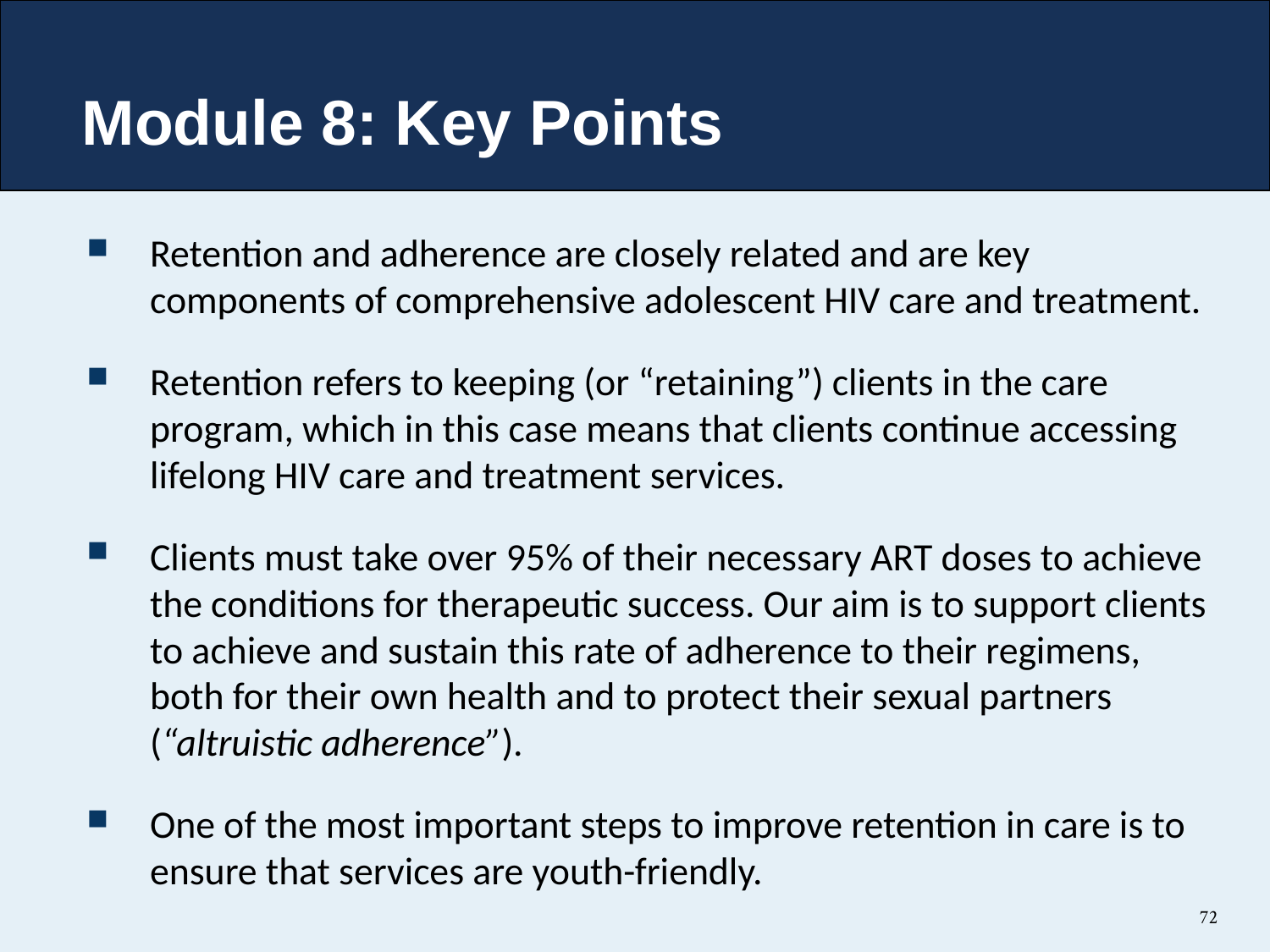

# Module 8: Key Points
Retention and adherence are closely related and are key components of comprehensive adolescent HIV care and treatment.
Retention refers to keeping (or “retaining”) clients in the care program, which in this case means that clients continue accessing lifelong HIV care and treatment services.
Clients must take over 95% of their necessary ART doses to achieve the conditions for therapeutic success. Our aim is to support clients to achieve and sustain this rate of adherence to their regimens, both for their own health and to protect their sexual partners (“altruistic adherence”).
One of the most important steps to improve retention in care is to ensure that services are youth-friendly.
72